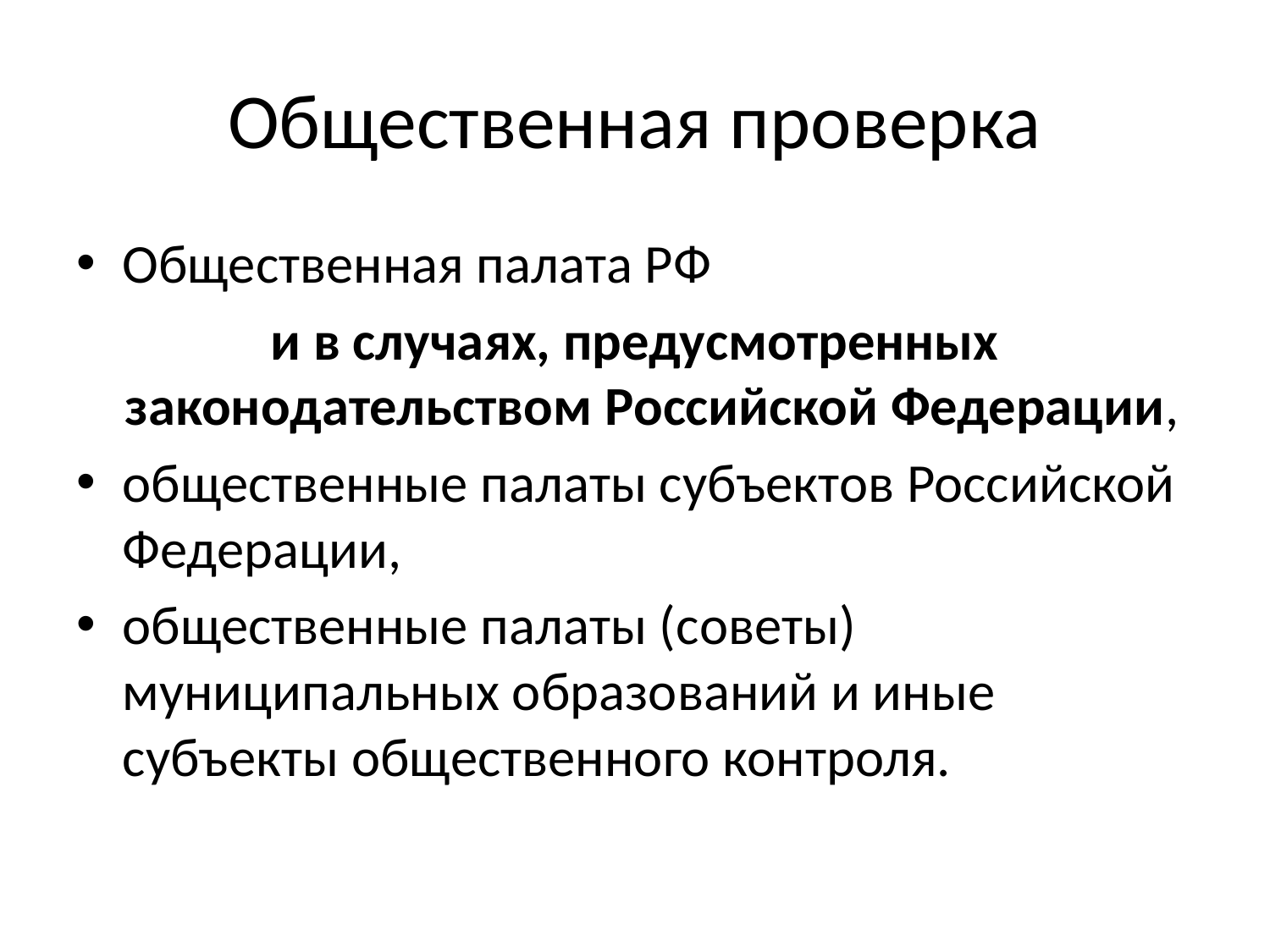

# Общественная проверка
Общественная палата РФ
и в случаях, предусмотренных законодательством Российской Федерации,
общественные палаты субъектов Российской Федерации,
общественные палаты (советы) муниципальных образований и иные субъекты общественного контроля.